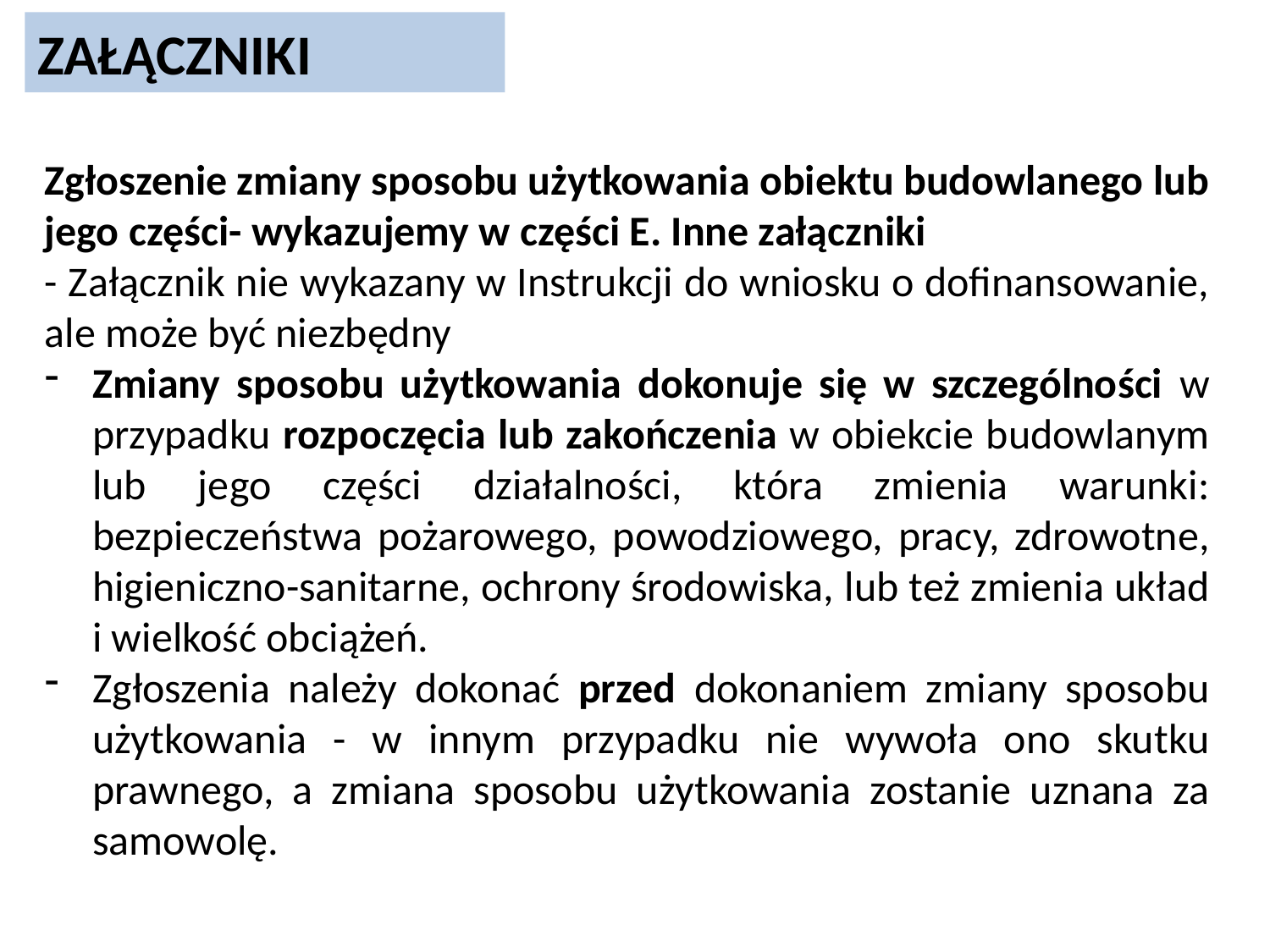

ZAŁĄCZNIKI
Zgłoszenie zmiany sposobu użytkowania obiektu budowlanego lub jego części- wykazujemy w części E. Inne załączniki
- Załącznik nie wykazany w Instrukcji do wniosku o dofinansowanie, ale może być niezbędny
Zmiany sposobu użytkowania dokonuje się w szczególności w przypadku rozpoczęcia lub zakończenia w obiekcie budowlanym lub jego części działalności, która zmienia warunki: bezpieczeństwa pożarowego, powodziowego, pracy, zdrowotne, higieniczno-sanitarne, ochrony środowiska, lub też zmienia układ i wielkość obciążeń.
Zgłoszenia należy dokonać przed dokonaniem zmiany sposobu użytkowania - w innym przypadku nie wywoła ono skutku prawnego, a zmiana sposobu użytkowania zostanie uznana za samowolę.